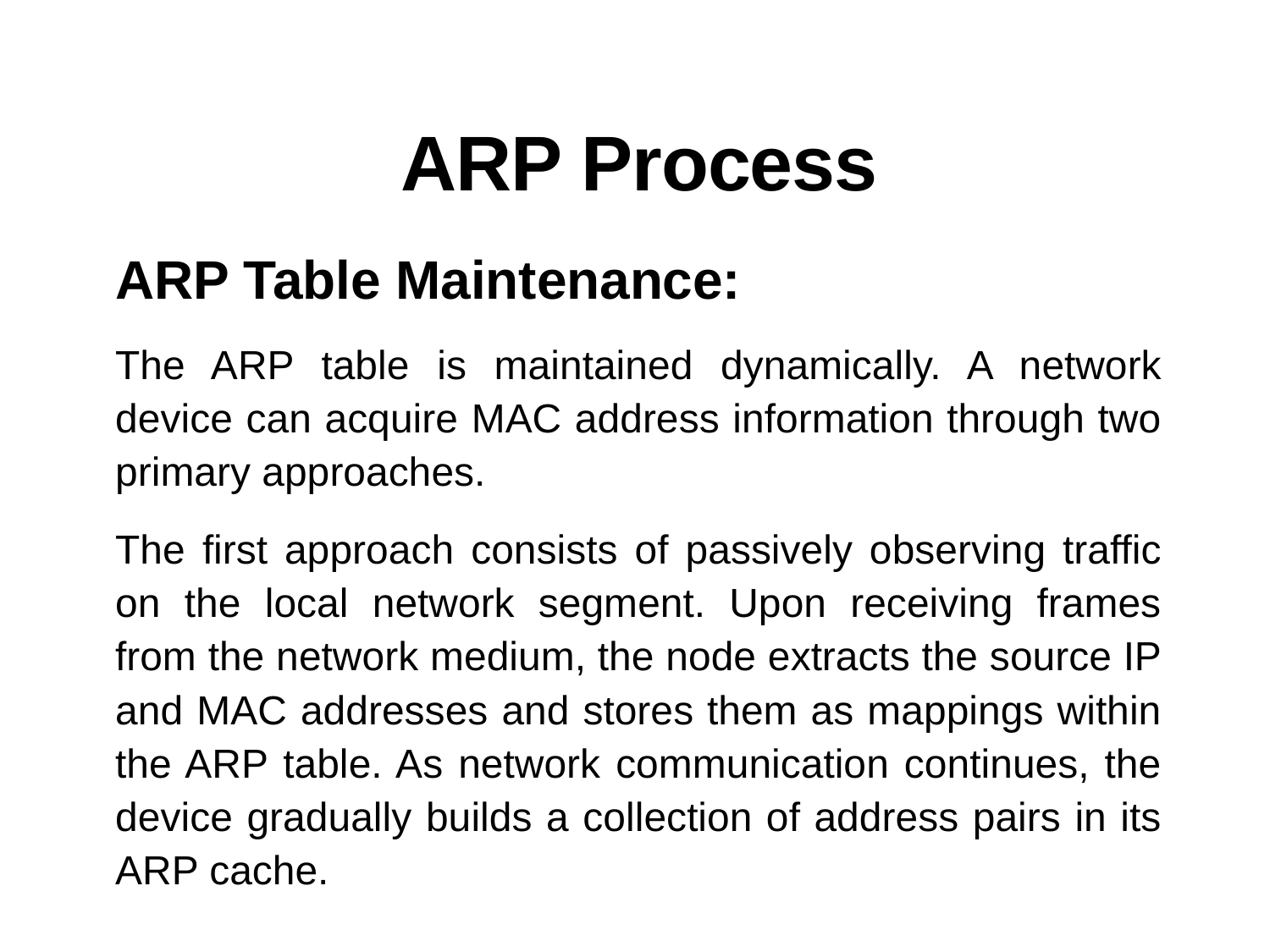

# ARP Process
ARP Table Maintenance:
The ARP table is maintained dynamically. A network device can acquire MAC address information through two primary approaches.
The first approach consists of passively observing traffic on the local network segment. Upon receiving frames from the network medium, the node extracts the source IP and MAC addresses and stores them as mappings within the ARP table. As network communication continues, the device gradually builds a collection of address pairs in its ARP cache.